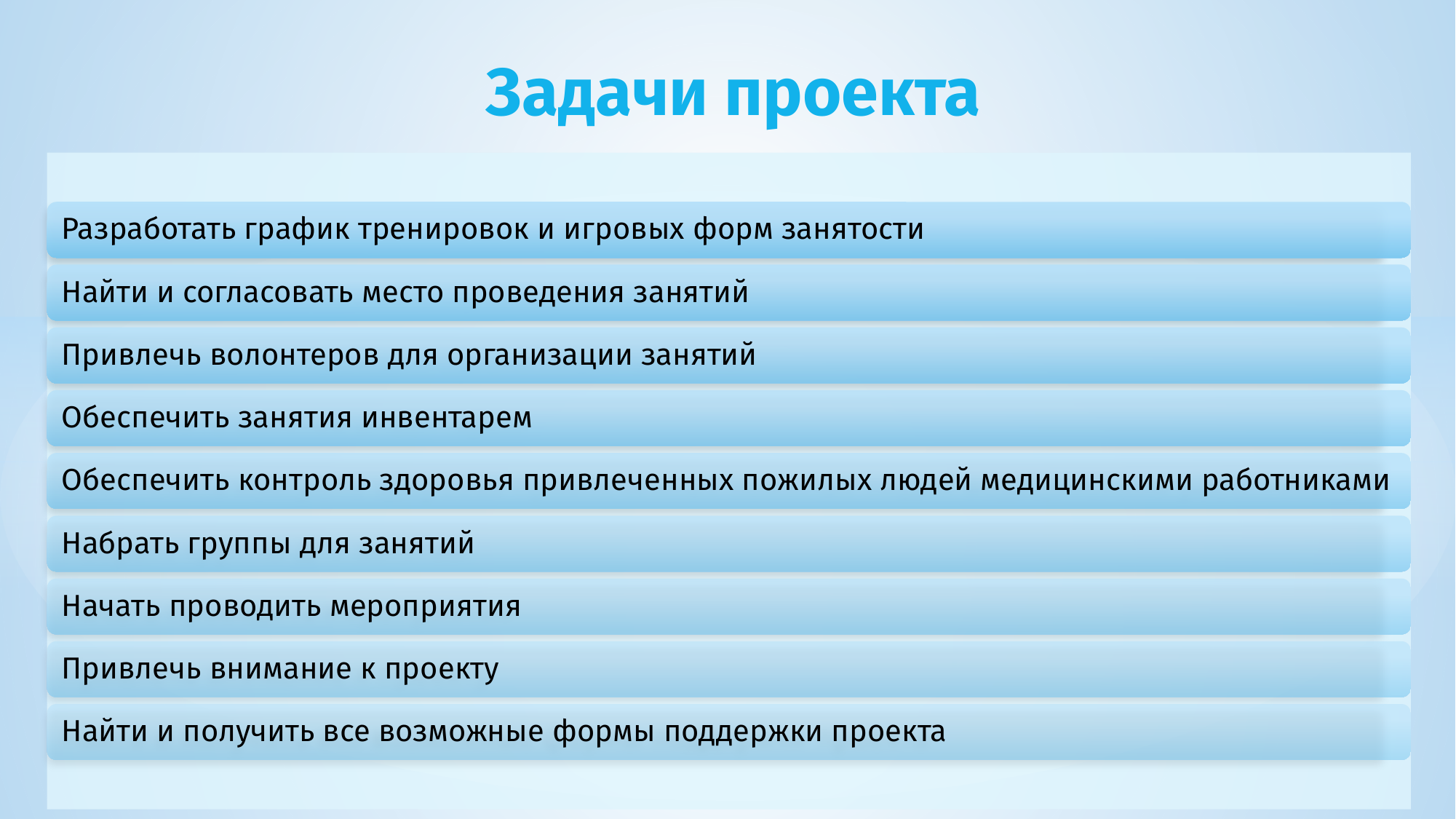

Задачи проекта
Разработать график тренировок и игровых форм занятости
Найти и согласовать место проведения занятий
Привлечь волонтеров для организации занятий
Обеспечить занятия инвентарем
Обеспечить контроль здоровья привлеченных пожилых людей медицинскими работниками
Набрать группы для занятий
Начать проводить мероприятия
Привлечь внимание к проекту
Найти и получить все возможные формы поддержки проекта